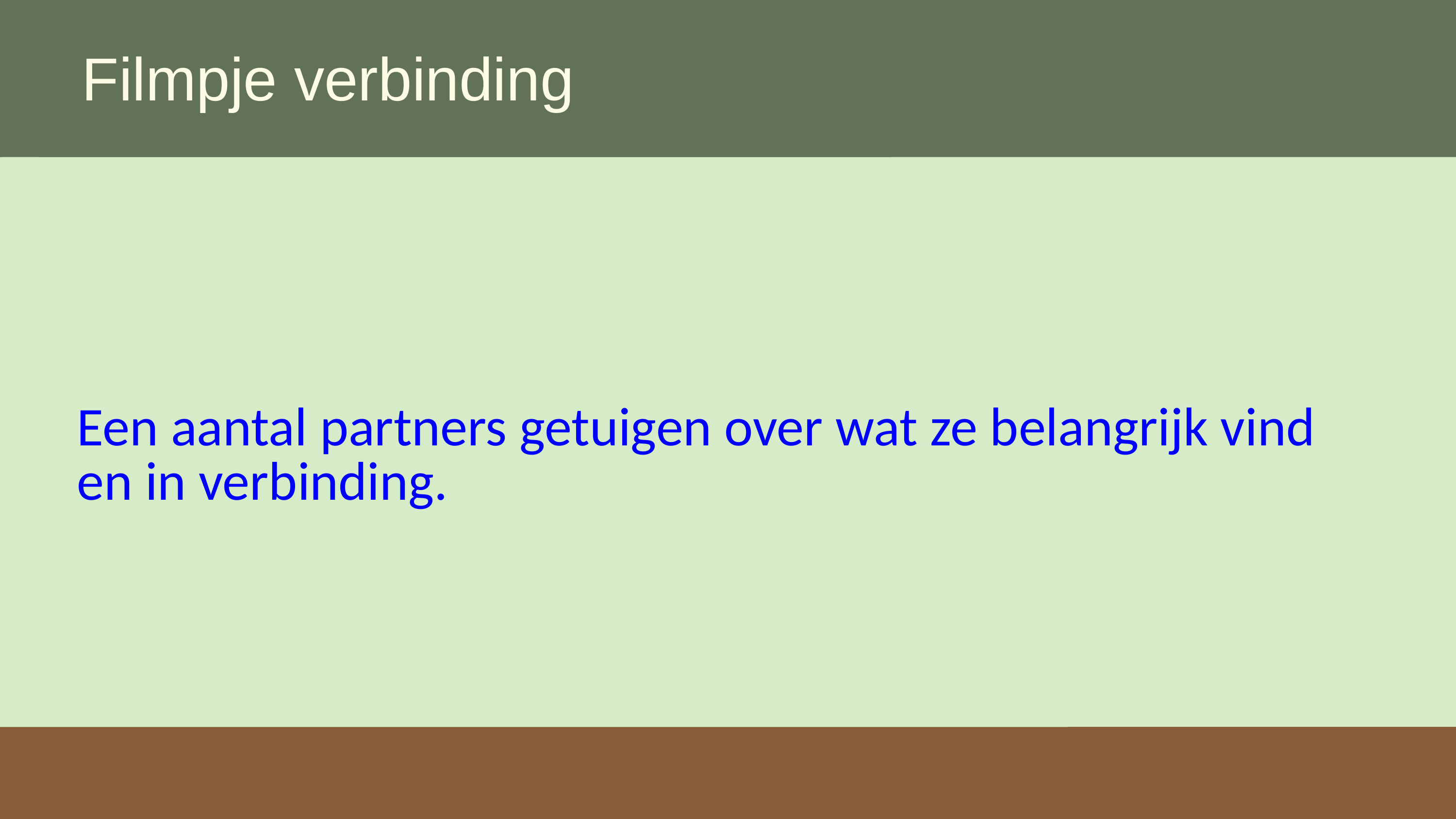

Filmpje verbinding
h
Een aantal partners getuigen over wat ze belangrijk vinden in verbinding.